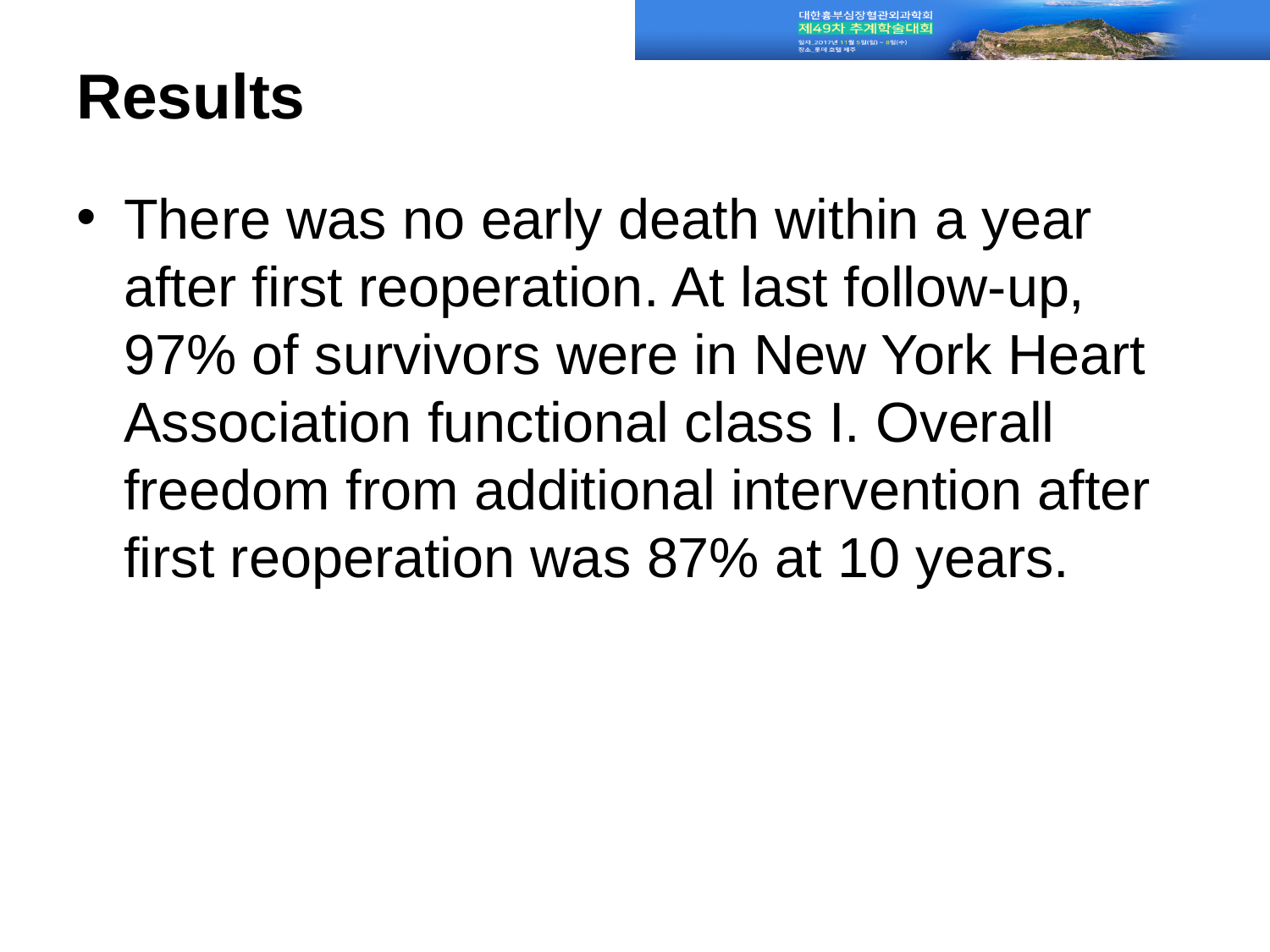

# Results
There was no early death within a year after first reoperation. At last follow-up, 97% of survivors were in New York Heart Association functional class I. Overall freedom from additional intervention after first reoperation was 87% at 10 years.